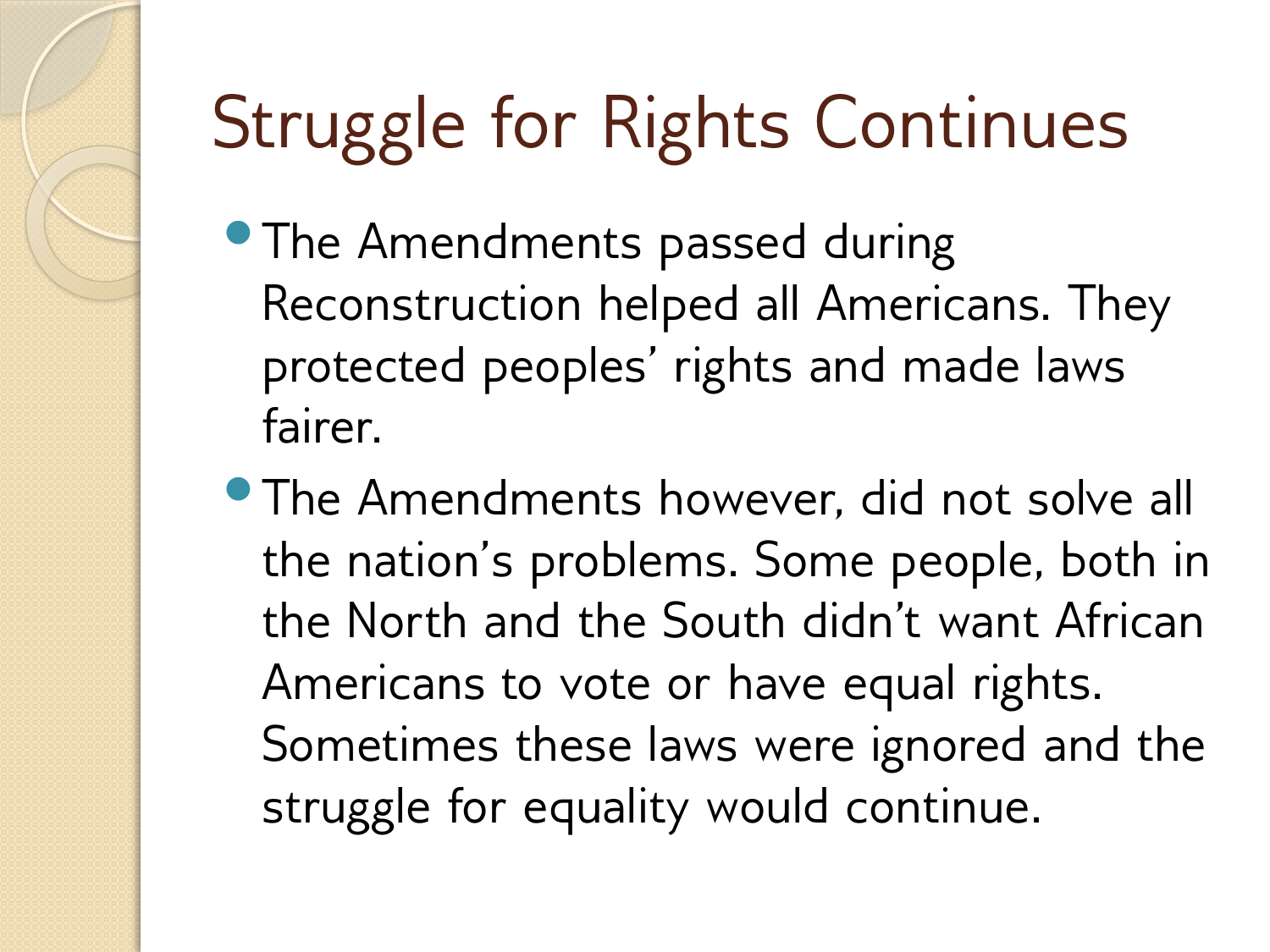

# Struggle for Rights Continues
The Amendments passed during Reconstruction helped all Americans. They protected peoples’ rights and made laws fairer.
The Amendments however, did not solve all the nation’s problems. Some people, both in the North and the South didn’t want African Americans to vote or have equal rights. Sometimes these laws were ignored and the struggle for equality would continue.